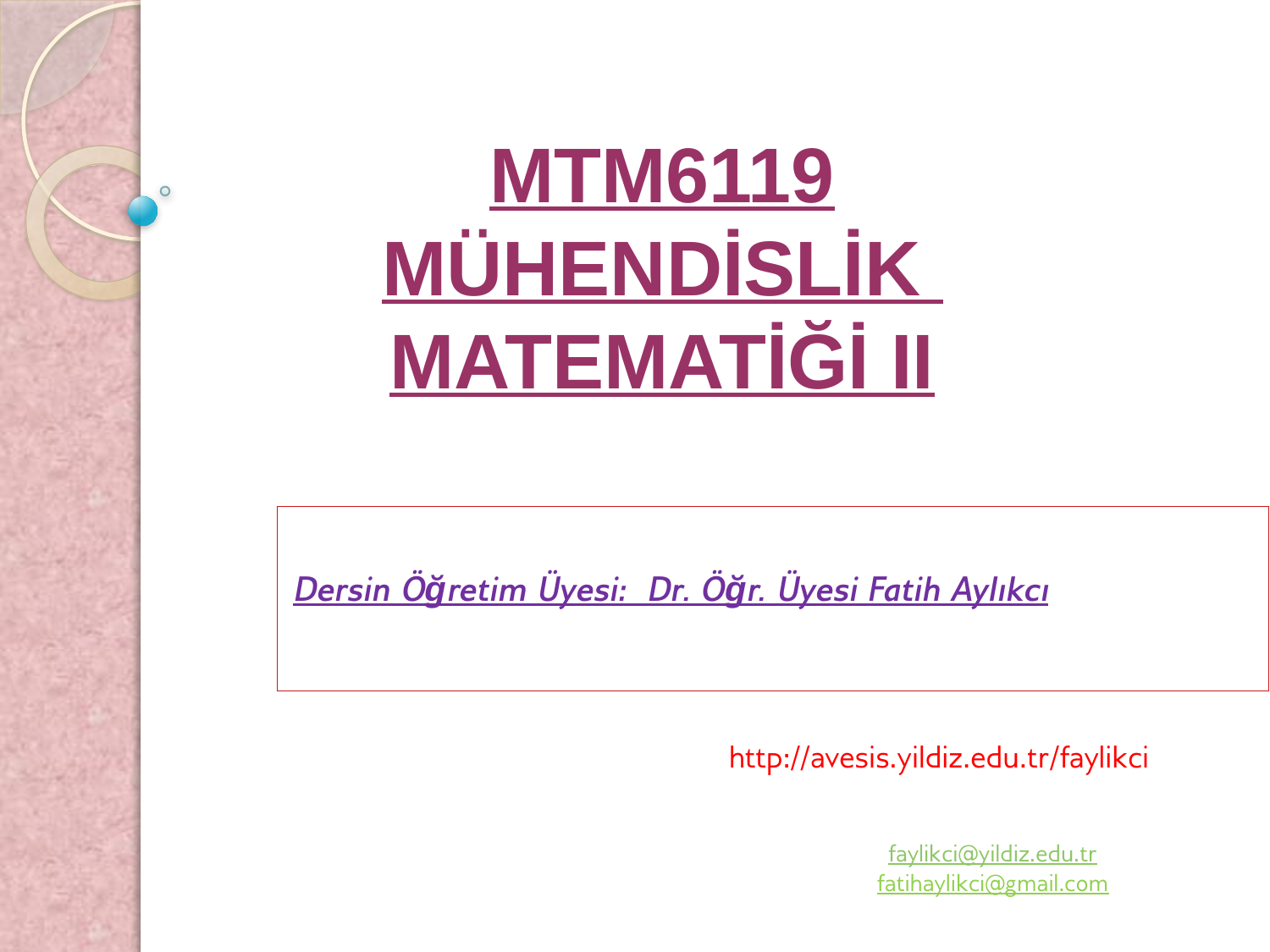

MTM6119
MÜHENDİSLİK
MATEMATİĞİ II

Dersin Öğretim Üyesi:  Dr. Öğr. Üyesi Fatih Aylıkcı

http://avesis.yildiz.edu.tr/faylikci
faylikci@yildiz.edu.tr
fatihaylikci@gmail.com